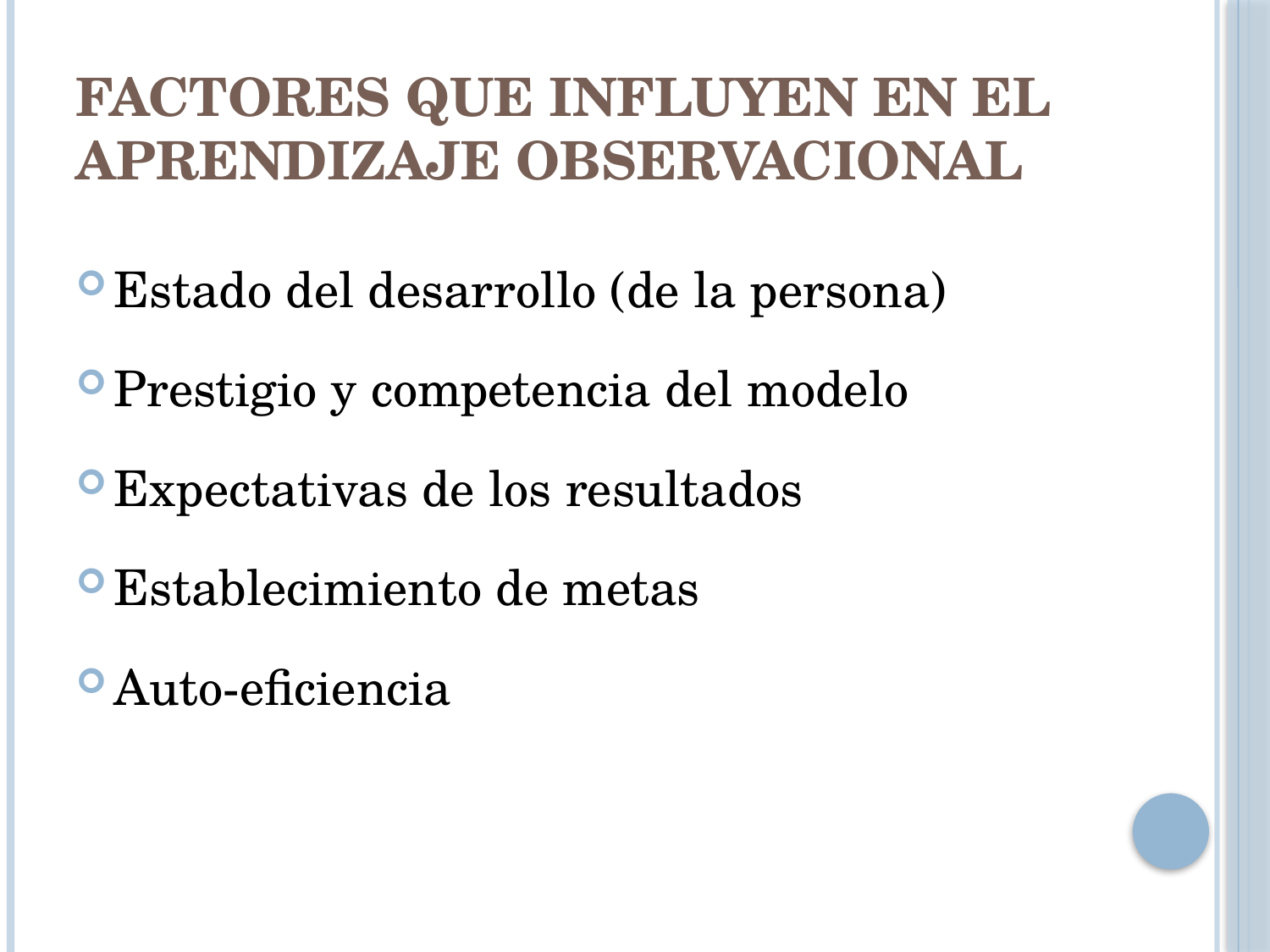

# Factores que influyen en el aprendizaje observacional
Estado del desarrollo (de la persona)
Prestigio y competencia del modelo
Expectativas de los resultados
Establecimiento de metas
Auto-eficiencia